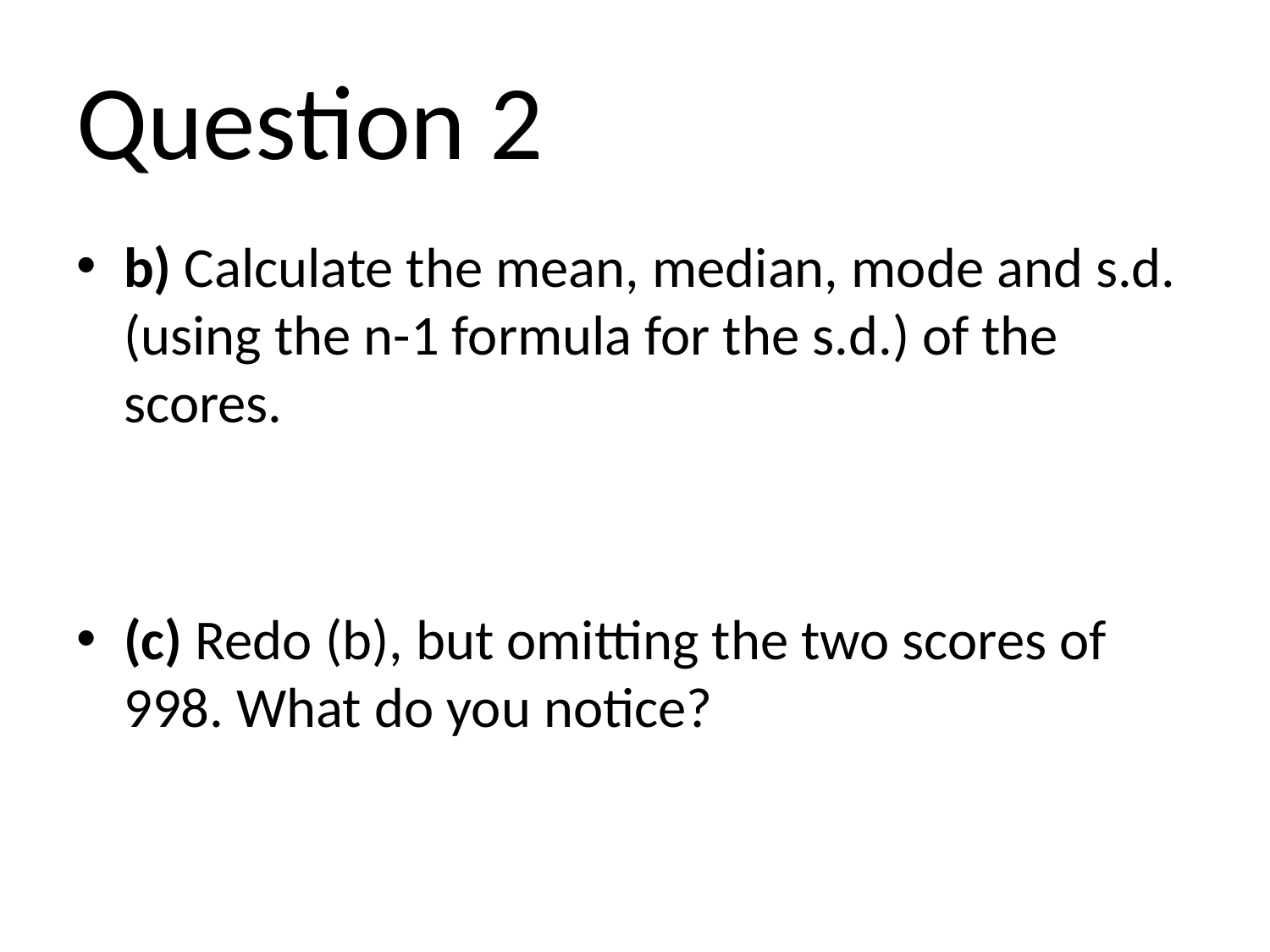

# Question 2

b) Calculate the mean, median, mode and s.d. (using the n-1 formula for the s.d.) of the scores.

(c) Redo (b), but omitting the two scores of  998. What do you notice?